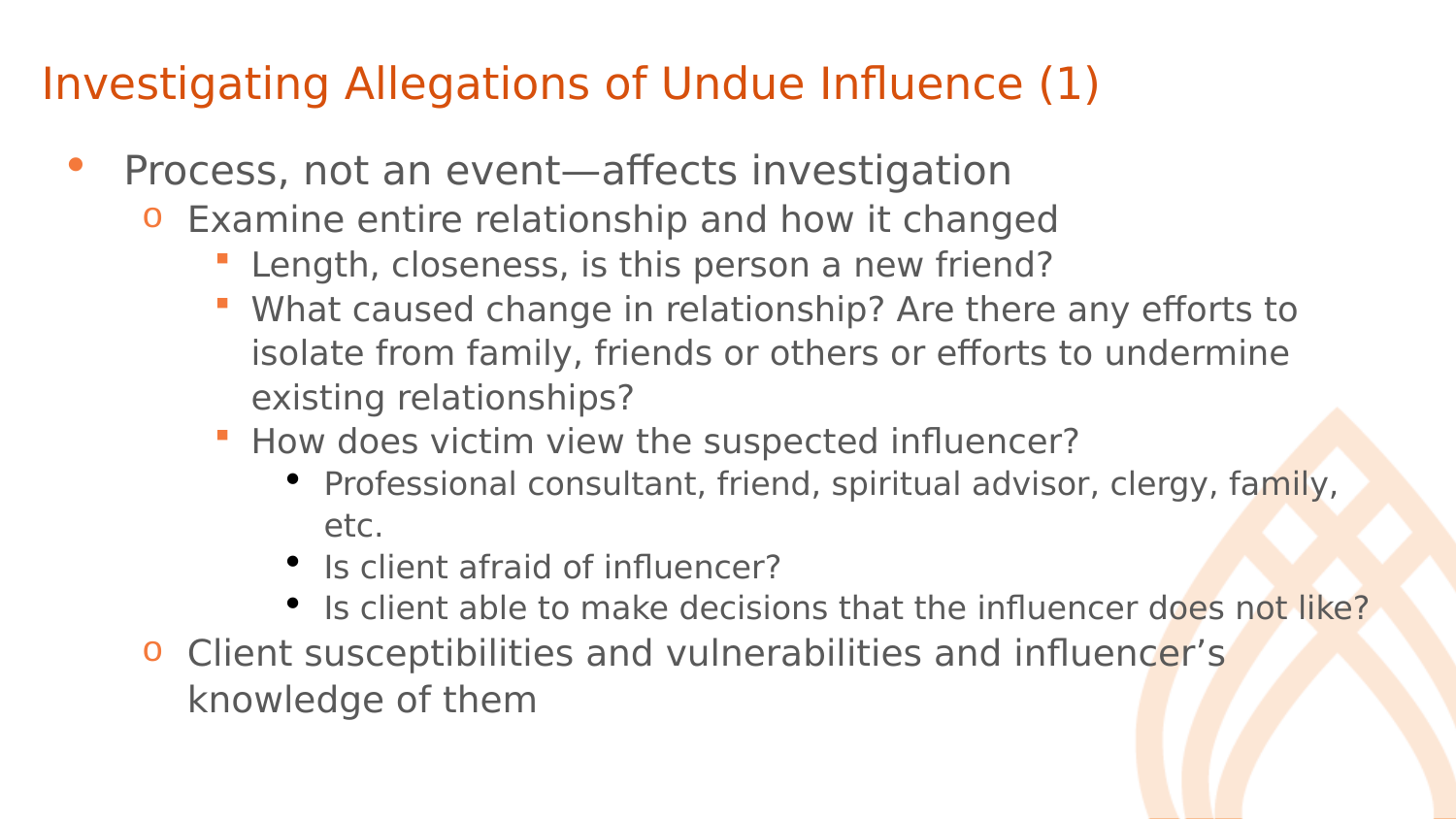

# Investigating Allegations of Undue Influence (1)
Process, not an event—affects investigation
Examine entire relationship and how it changed
Length, closeness, is this person a new friend?
What caused change in relationship? Are there any efforts to isolate from family, friends or others or efforts to undermine existing relationships?
How does victim view the suspected influencer?
Professional consultant, friend, spiritual advisor, clergy, family, etc.
Is client afraid of influencer?
Is client able to make decisions that the influencer does not like?
Client susceptibilities and vulnerabilities and influencer’s knowledge of them